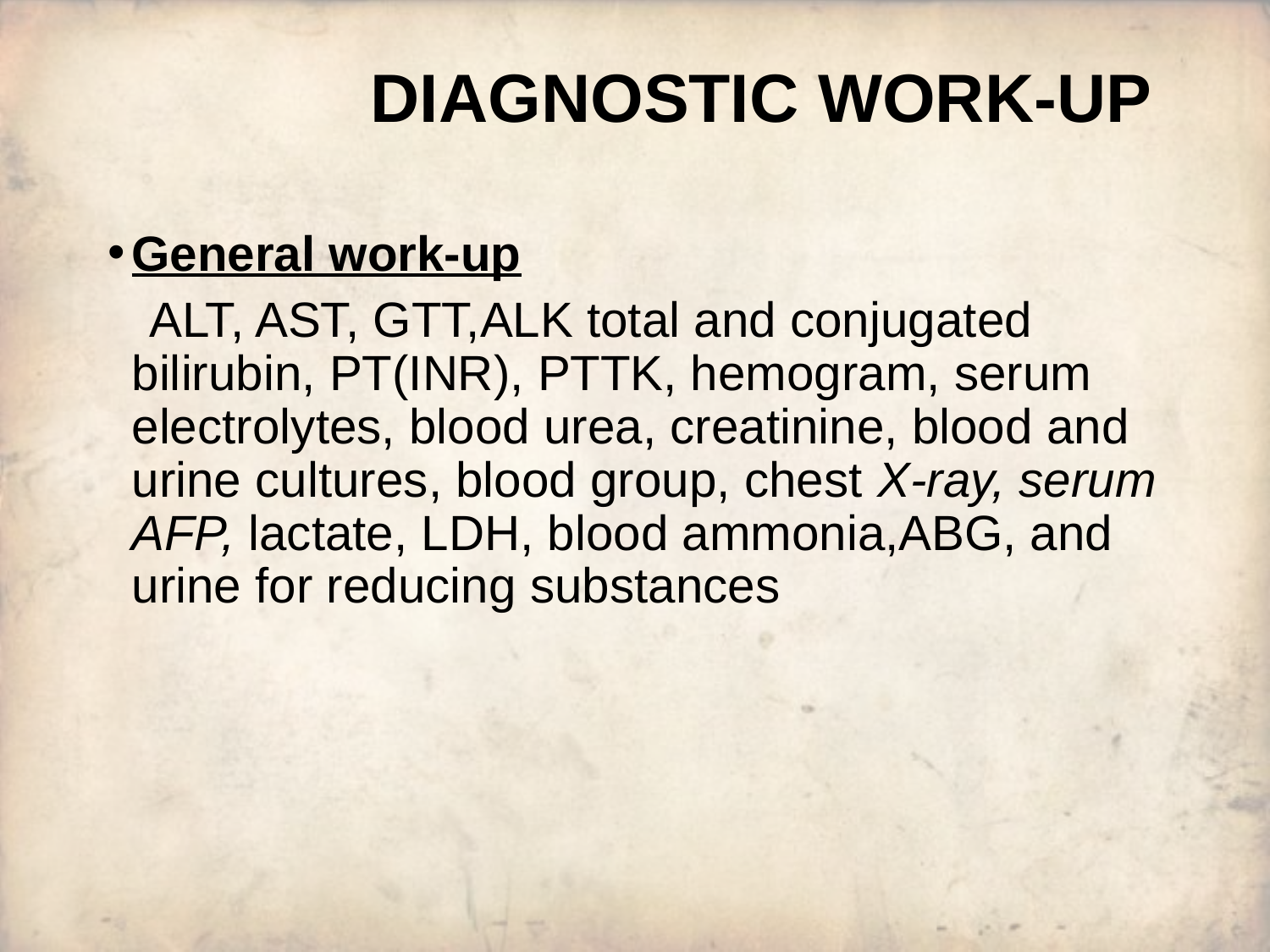

# DIAGNOSTIC WORK-UP
General work-up
   ALT, AST, GTT,ALK total and conjugated bilirubin, PT(INR), PTTK, hemogram, serum electrolytes, blood urea, creatinine, blood and urine cultures, blood group, chest X-ray, serum AFP, lactate, LDH, blood ammonia,ABG, and urine for reducing substances